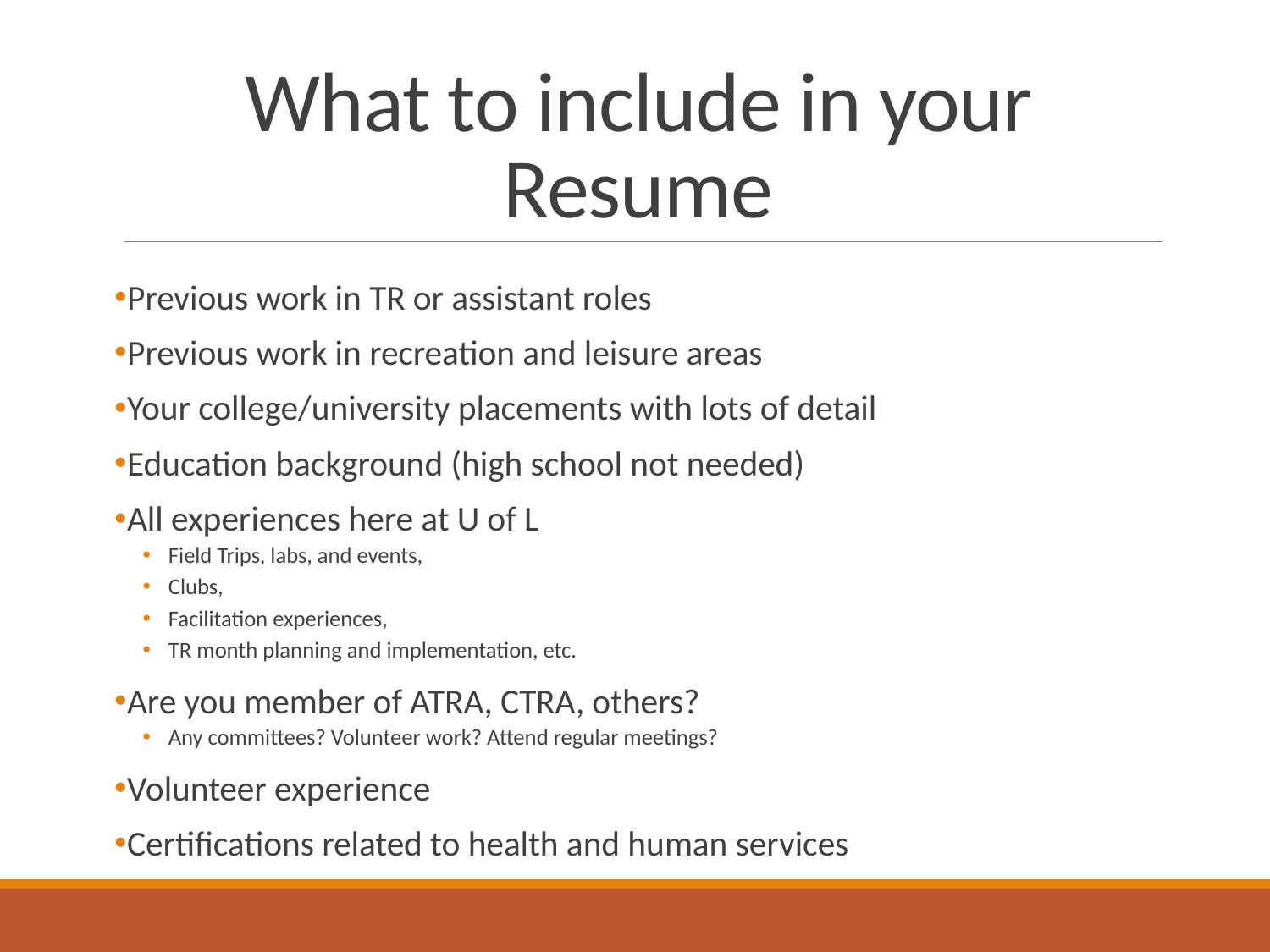

# What to include in your Resume
Previous work in TR or assistant roles
Previous work in recreation and leisure areas
Your college/university placements with lots of detail
Education background (high school not needed)
All experiences here at U of L
Field Trips, labs, and events,
Clubs,
Facilitation experiences,
TR month planning and implementation, etc.
Are you member of ATRA, CTRA, others?
Any committees? Volunteer work? Attend regular meetings?
Volunteer experience
Certifications related to health and human services